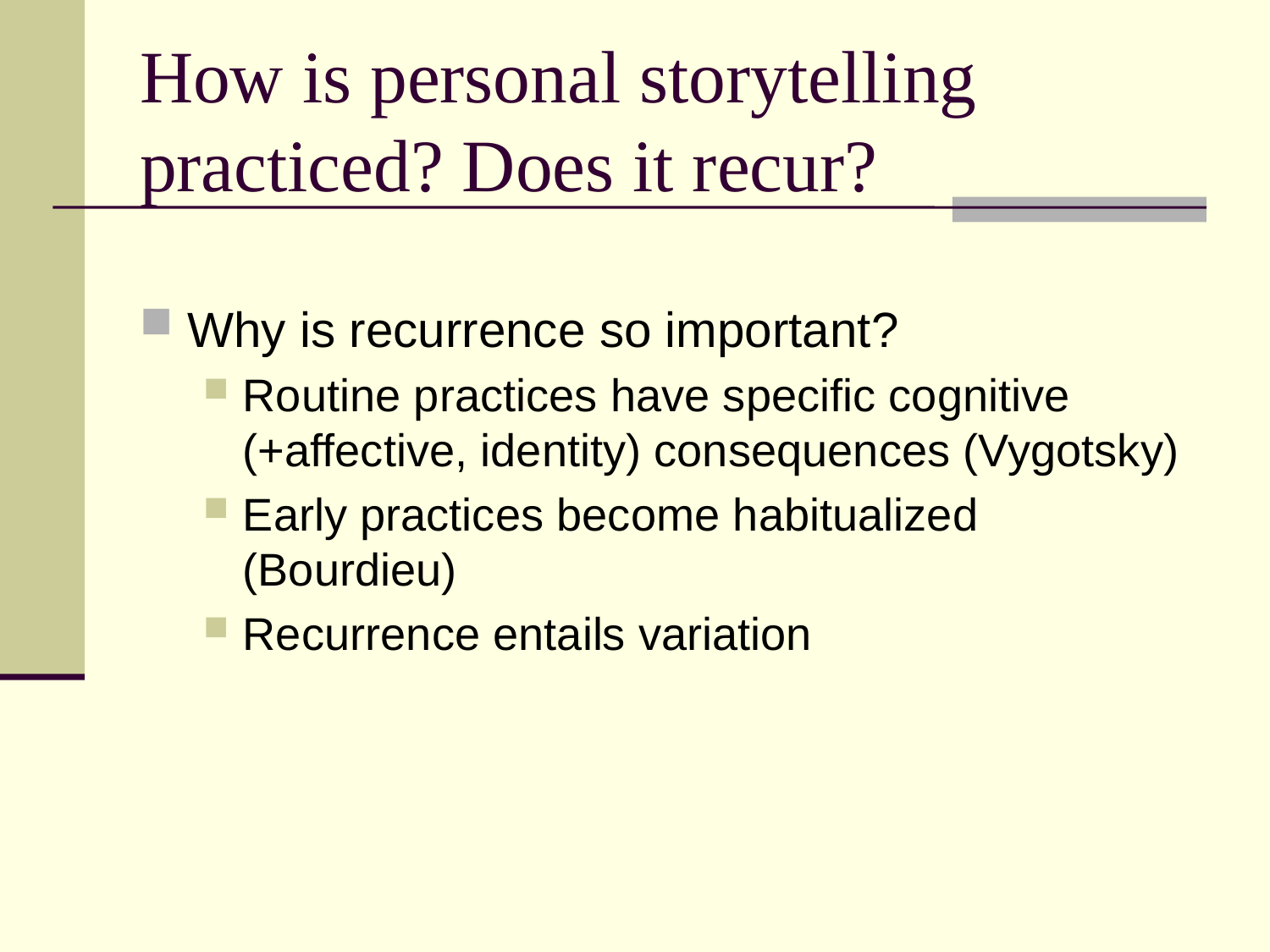

# How is personal storytelling practiced? Does it recur?

Why is recurrence so important?
Routine practices have specific cognitive (+affective, identity) consequences (Vygotsky)
Early practices become habitualized (Bourdieu)
Recurrence entails variation